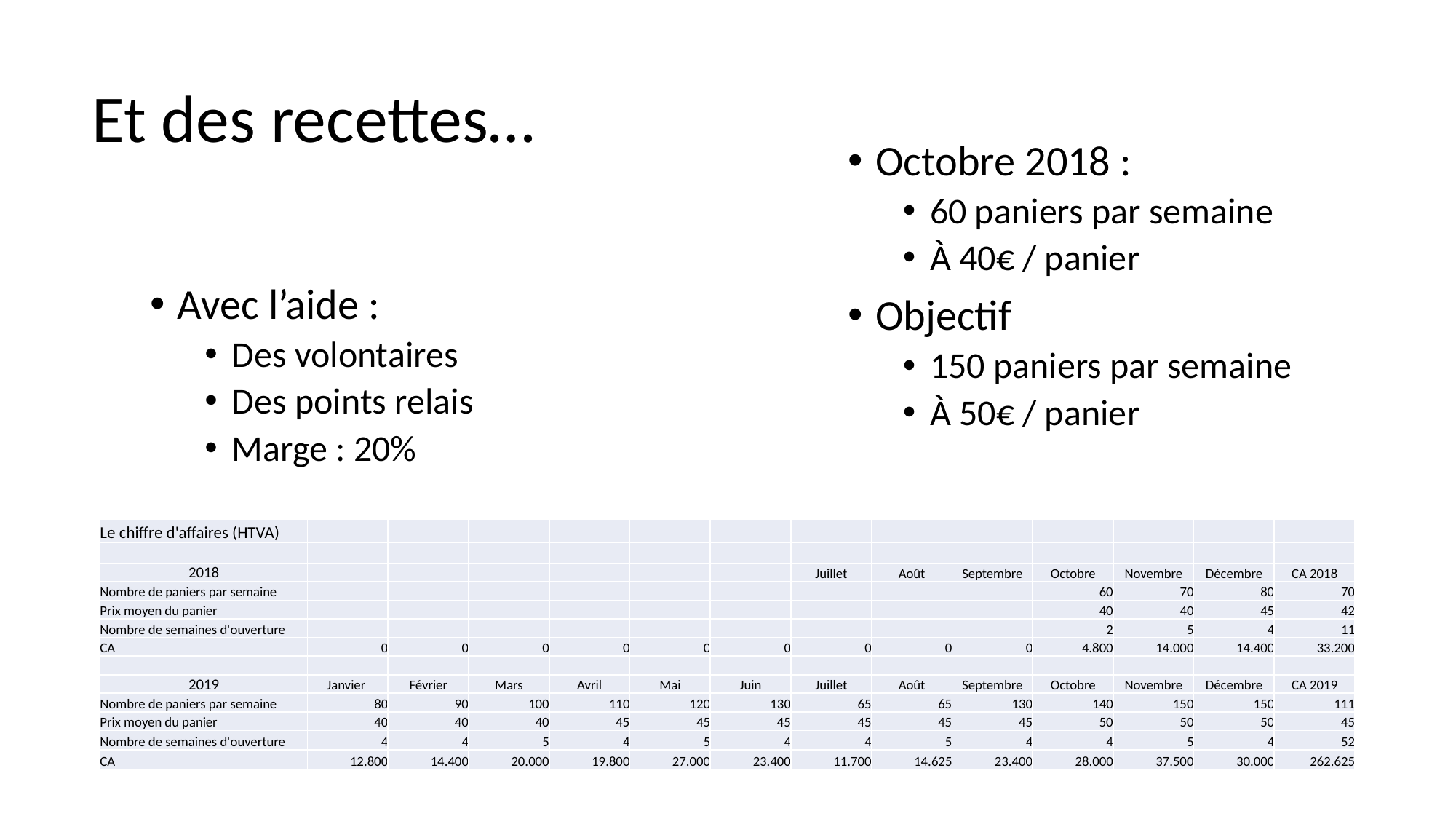

# Et des recettes…
Octobre 2018 :
60 paniers par semaine
À 40€ / panier
Objectif
150 paniers par semaine
À 50€ / panier
Avec l’aide :
Des volontaires
Des points relais
Marge : 20%

| Le chiffre d'affaires (HTVA) |  |  |  |  |  |  |  |  |  |  |  |  |  |
| --- | --- | --- | --- | --- | --- | --- | --- | --- | --- | --- | --- | --- | --- |
|  |  |  |  |  |  |  |  |  |  |  |  |  |  |
| 2018 |  |  |  |  |  |  | Juillet | Août | Septembre | Octobre | Novembre | Décembre | CA 2018 |
| Nombre de paniers par semaine |  |  |  |  |  |  |  |  |  | 60 | 70 | 80 | 70 |
| Prix moyen du panier |  |  |  |  |  |  |  |  |  | 40 | 40 | 45 | 42 |
| Nombre de semaines d'ouverture |  |  |  |  |  |  |  |  |  | 2 | 5 | 4 | 11 |
| CA | 0 | 0 | 0 | 0 | 0 | 0 | 0 | 0 | 0 | 4.800 | 14.000 | 14.400 | 33.200 |
|  |  |  |  |  |  |  |  |  |  |  |  |  |  |
| 2019 | Janvier | Février | Mars | Avril | Mai | Juin | Juillet | Août | Septembre | Octobre | Novembre | Décembre | CA 2019 |
| Nombre de paniers par semaine | 80 | 90 | 100 | 110 | 120 | 130 | 65 | 65 | 130 | 140 | 150 | 150 | 111 |
| Prix moyen du panier | 40 | 40 | 40 | 45 | 45 | 45 | 45 | 45 | 45 | 50 | 50 | 50 | 45 |
| Nombre de semaines d'ouverture | 4 | 4 | 5 | 4 | 5 | 4 | 4 | 5 | 4 | 4 | 5 | 4 | 52 |
| CA | 12.800 | 14.400 | 20.000 | 19.800 | 27.000 | 23.400 | 11.700 | 14.625 | 23.400 | 28.000 | 37.500 | 30.000 | 262.625 |